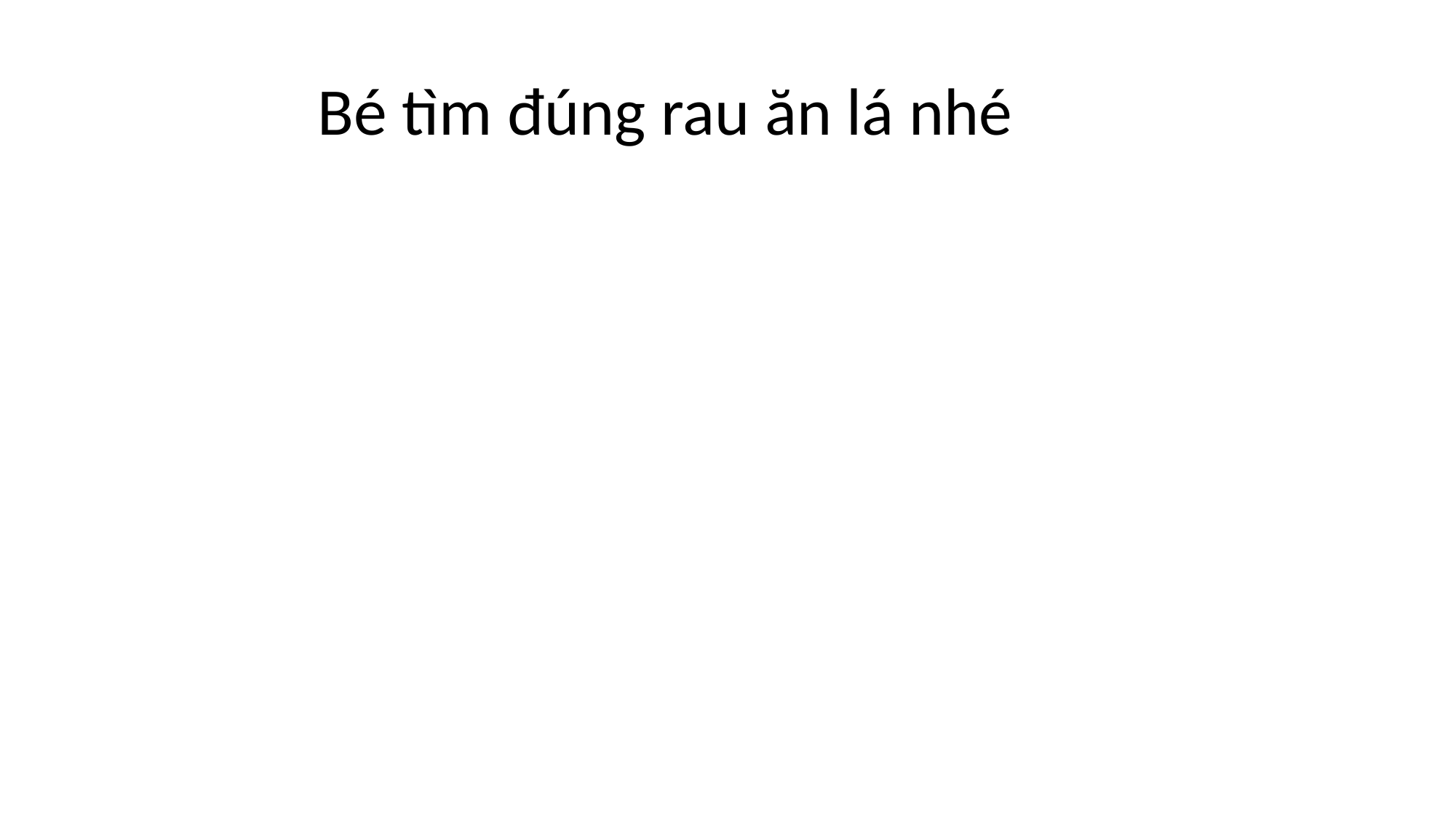

# Bé tìm đúng rau ăn lá nhé